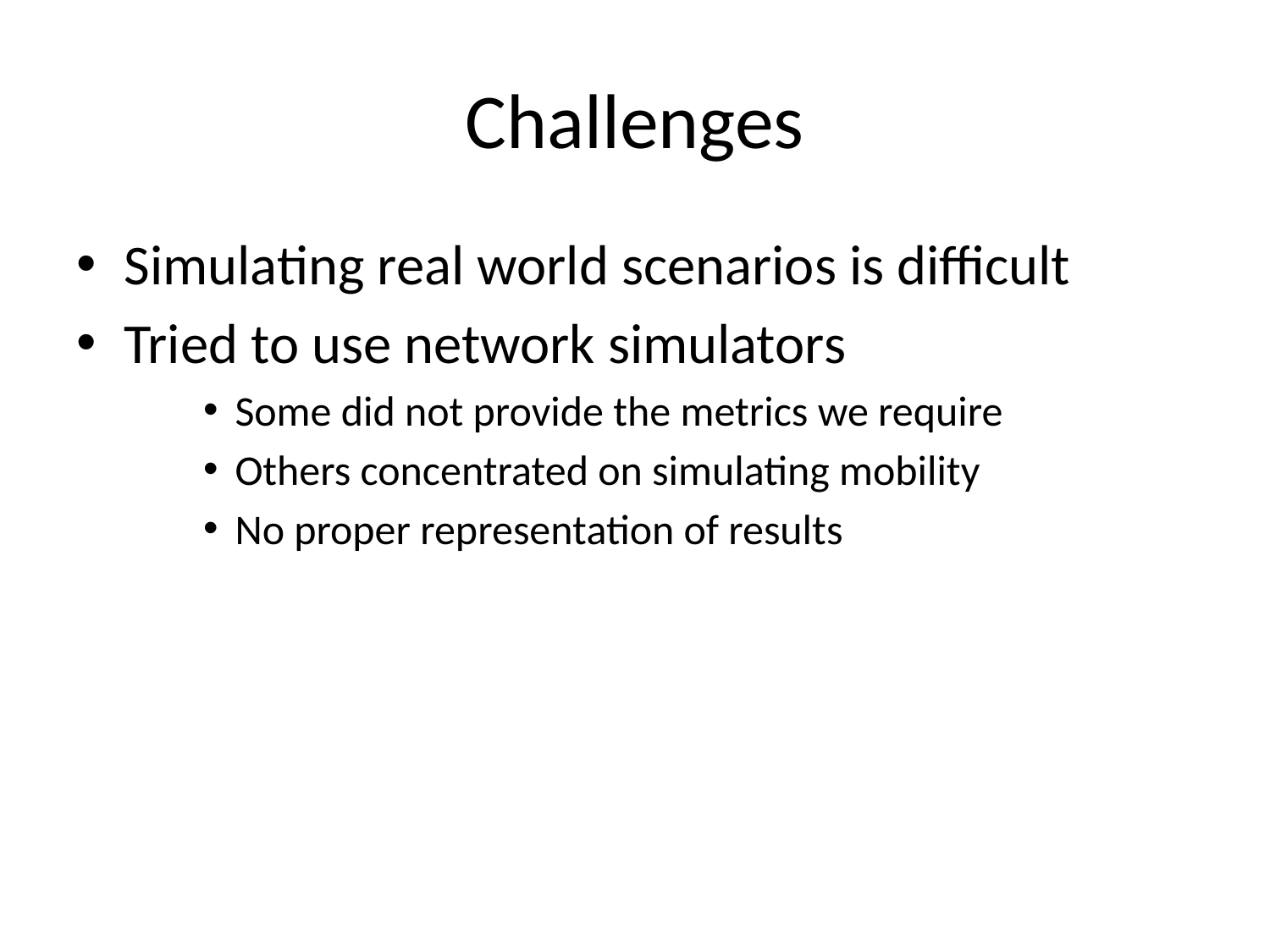

# Challenges
Simulating real world scenarios is difficult
Tried to use network simulators
Some did not provide the metrics we require
Others concentrated on simulating mobility
No proper representation of results